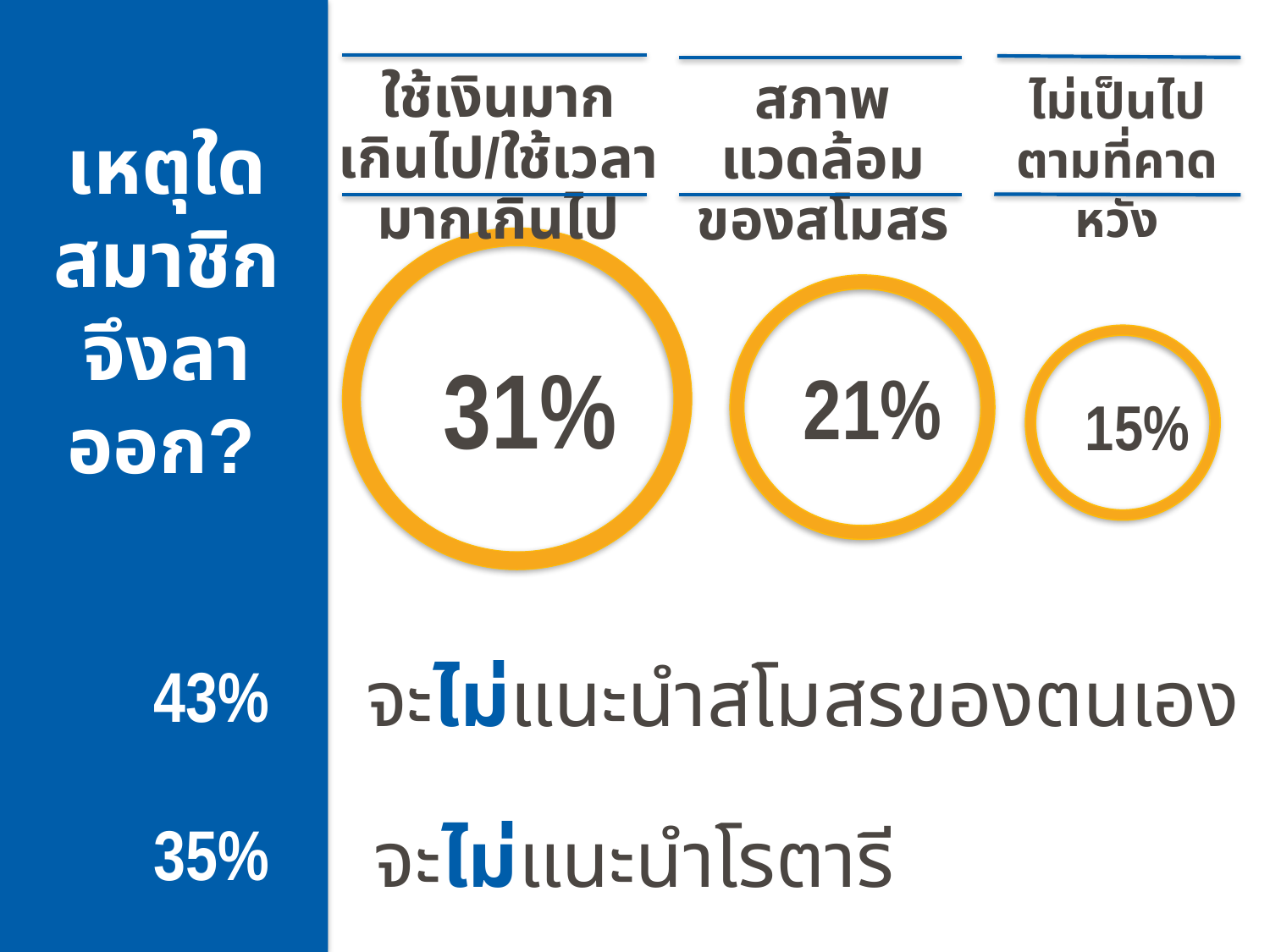

ใช้เงินมากเกินไป/ใช้เวลามากเกินไป
สภาพแวดล้อมของสโมสร
ไม่เป็นไปตามที่คาดหวัง
เหตุใดสมาชิกจึงลาออก?

31%
21%
15%
จะไม่แนะนำสโมสรของตนเอง
43%
35%
จะไม่แนะนำโรตารี